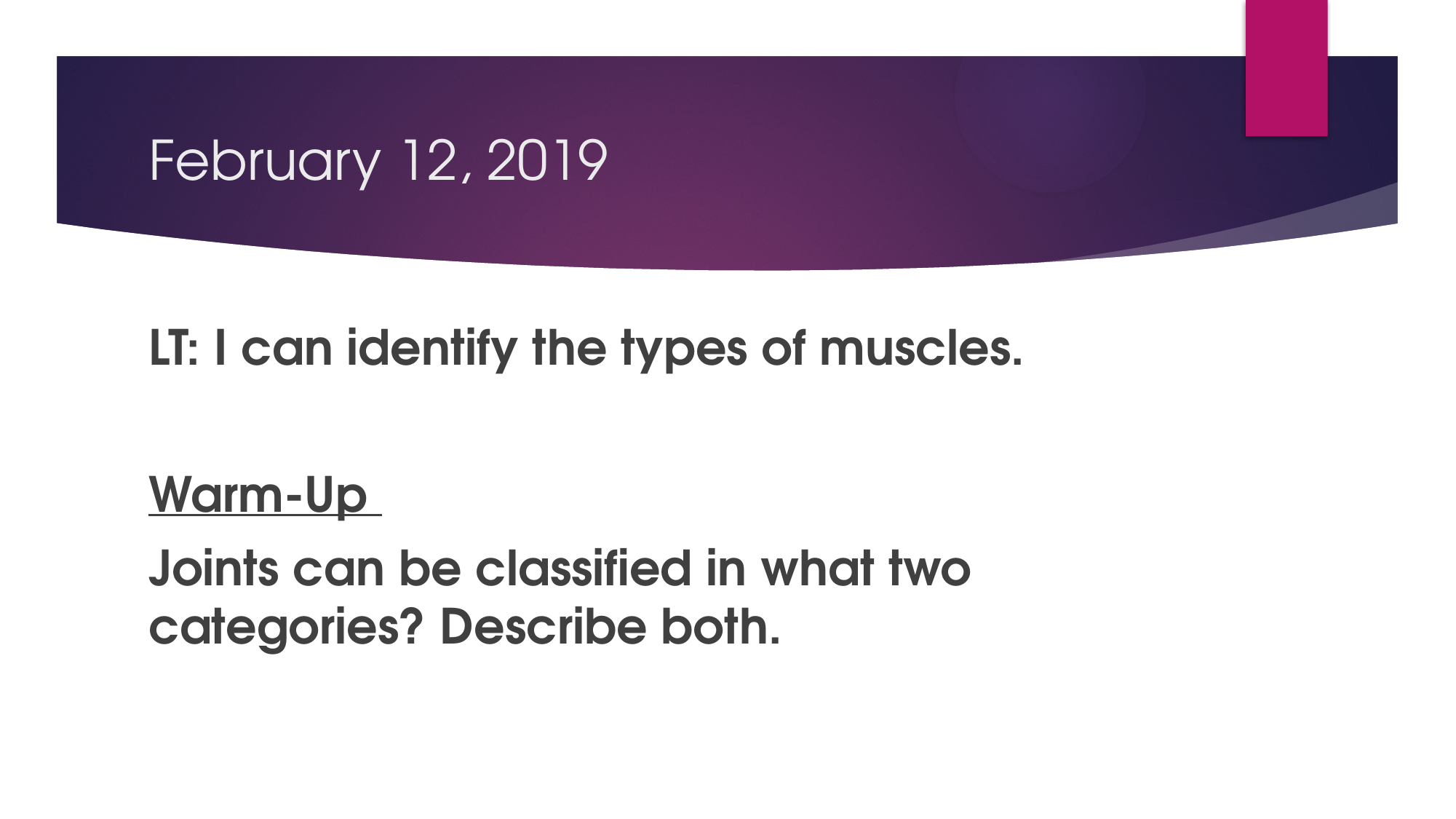

# February 12, 2019
LT: I can identify the types of muscles.

Warm-Up
Joints can be classified in what two categories? Describe both.